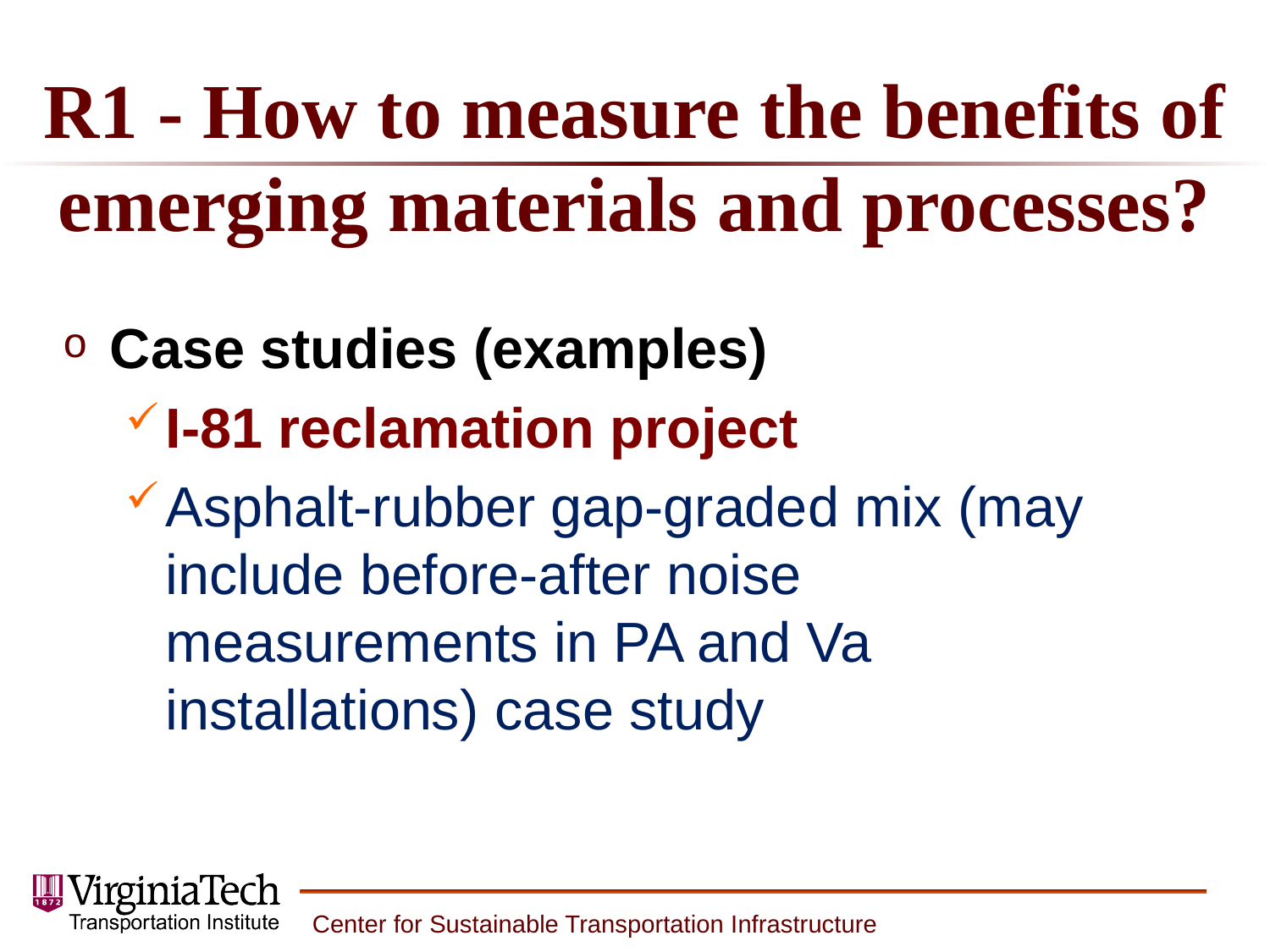

# R1 - How to measure the benefits of emerging materials and processes?
Case studies (examples)
I-81 reclamation project
Asphalt-rubber gap-graded mix (may include before-after noise measurements in PA and Va installations) case study